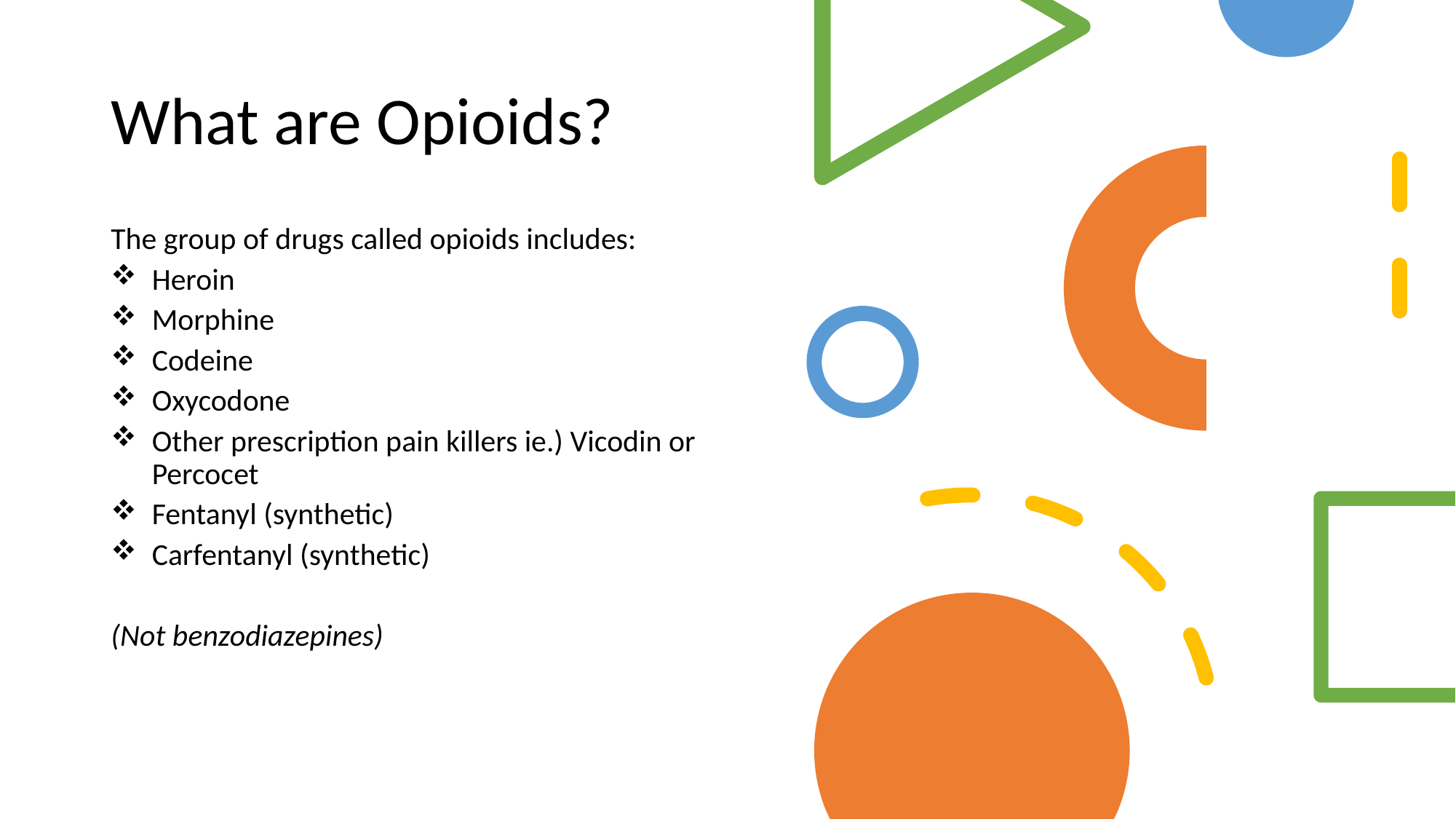

# What are Opioids?

The group of drugs called opioids includes:
Heroin
Morphine
Codeine
Oxycodone
Other prescription pain killers ie.) Vicodin or Percocet
Fentanyl (synthetic)
Carfentanyl (synthetic)

(Not benzodiazepines)